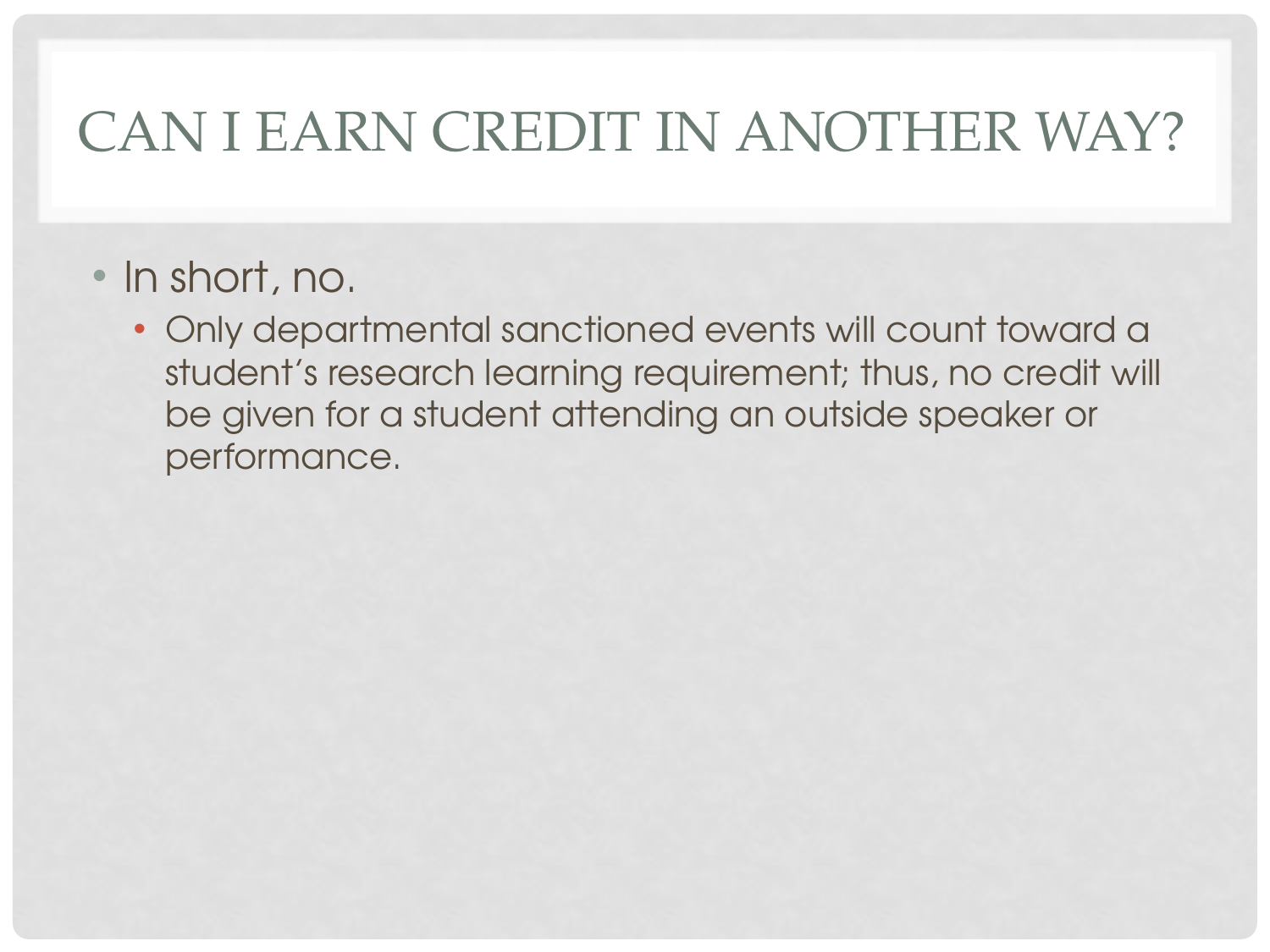

# Can I earn credit in another way?
In short, no.
Only departmental sanctioned events will count toward a student’s research learning requirement; thus, no credit will be given for a student attending an outside speaker or performance.